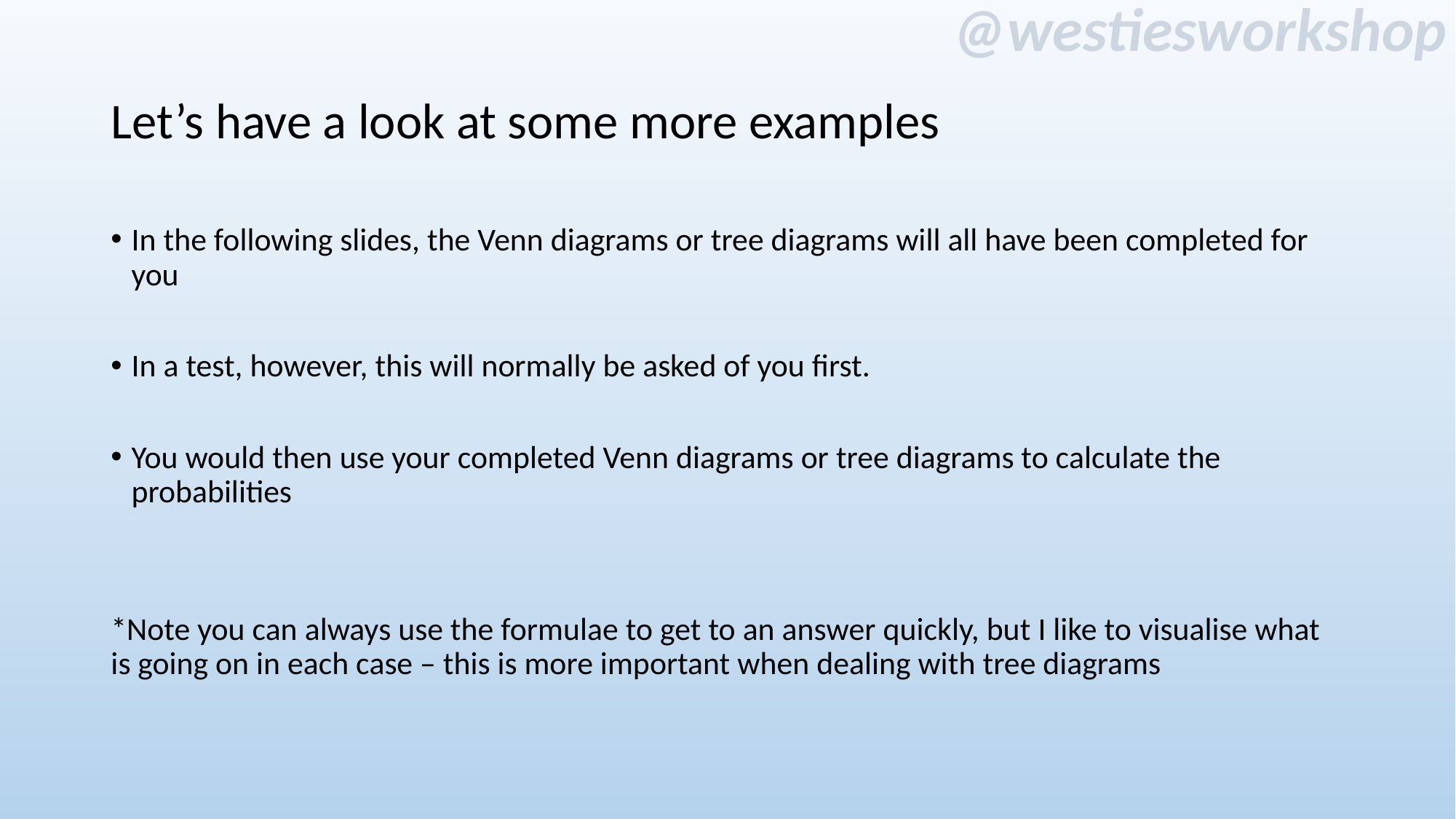

# Let’s have a look at some more examples
In the following slides, the Venn diagrams or tree diagrams will all have been completed for you

In a test, however, this will normally be asked of you first.

You would then use your completed Venn diagrams or tree diagrams to calculate the probabilities

*Note you can always use the formulae to get to an answer quickly, but I like to visualise what is going on in each case – this is more important when dealing with tree diagrams